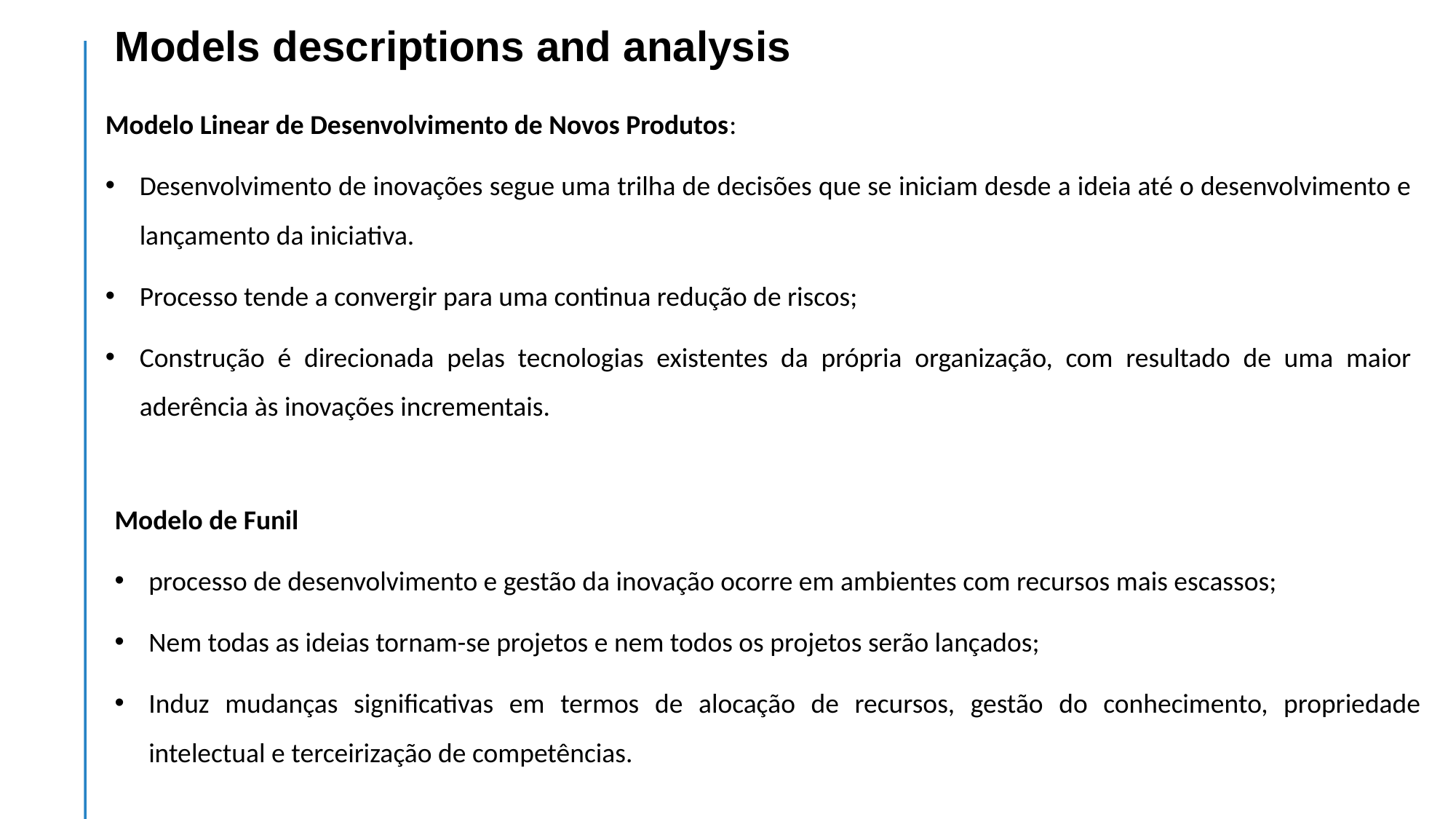

Models descriptions and analysis
Modelo Linear de Desenvolvimento de Novos Produtos:
Desenvolvimento de inovações segue uma trilha de decisões que se iniciam desde a ideia até o desenvolvimento e lançamento da iniciativa.
Processo tende a convergir para uma continua redução de riscos;
Construção é direcionada pelas tecnologias existentes da própria organização, com resultado de uma maior aderência às inovações incrementais.
Modelo de Funil
processo de desenvolvimento e gestão da inovação ocorre em ambientes com recursos mais escassos;
Nem todas as ideias tornam-se projetos e nem todos os projetos serão lançados;
Induz mudanças significativas em termos de alocação de recursos, gestão do conhecimento, propriedade intelectual e terceirização de competências.